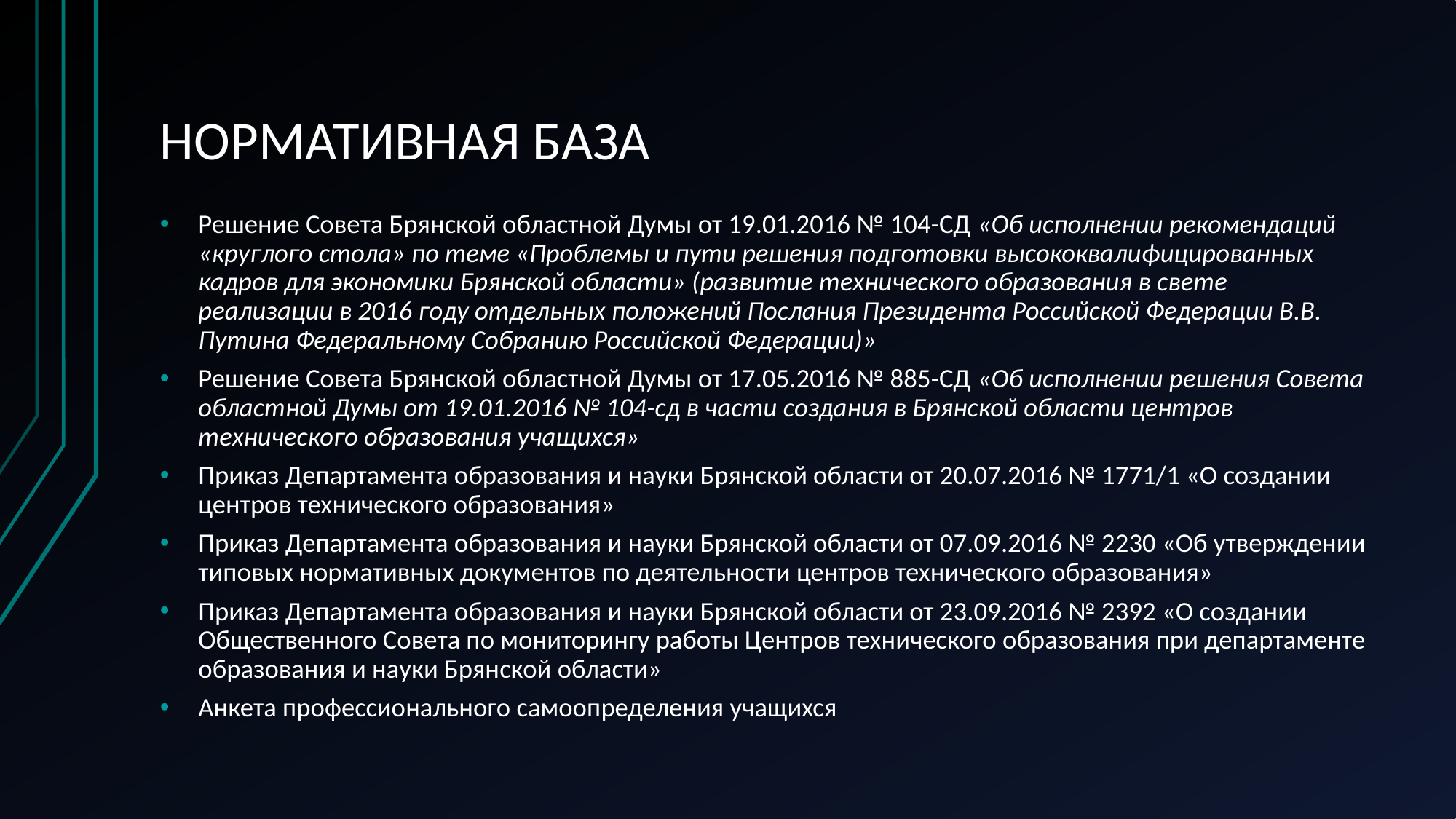

# НОРМАТИВНАЯ БАЗА
Решение Совета Брянской областной Думы от 19.01.2016 № 104-СД «Об исполнении рекомендаций «круглого стола» по теме «Проблемы и пути решения подготовки высококвалифицированных кадров для экономики Брянской области» (развитие технического образования в свете реализации в 2016 году отдельных положений Послания Президента Российской Федерации В.В. Путина Федеральному Собранию Российской Федерации)»
Решение Совета Брянской областной Думы от 17.05.2016 № 885-СД «Об исполнении решения Совета областной Думы от 19.01.2016 № 104-сд в части создания в Брянской области центров технического образования учащихся»
Приказ Департамента образования и науки Брянской области от 20.07.2016 № 1771/1 «О создании центров технического образования»
Приказ Департамента образования и науки Брянской области от 07.09.2016 № 2230 «Об утверждении типовых нормативных документов по деятельности центров технического образования»
Приказ Департамента образования и науки Брянской области от 23.09.2016 № 2392 «О создании Общественного Совета по мониторингу работы Центров технического образования при департаменте образования и науки Брянской области»
Анкета профессионального самоопределения учащихся